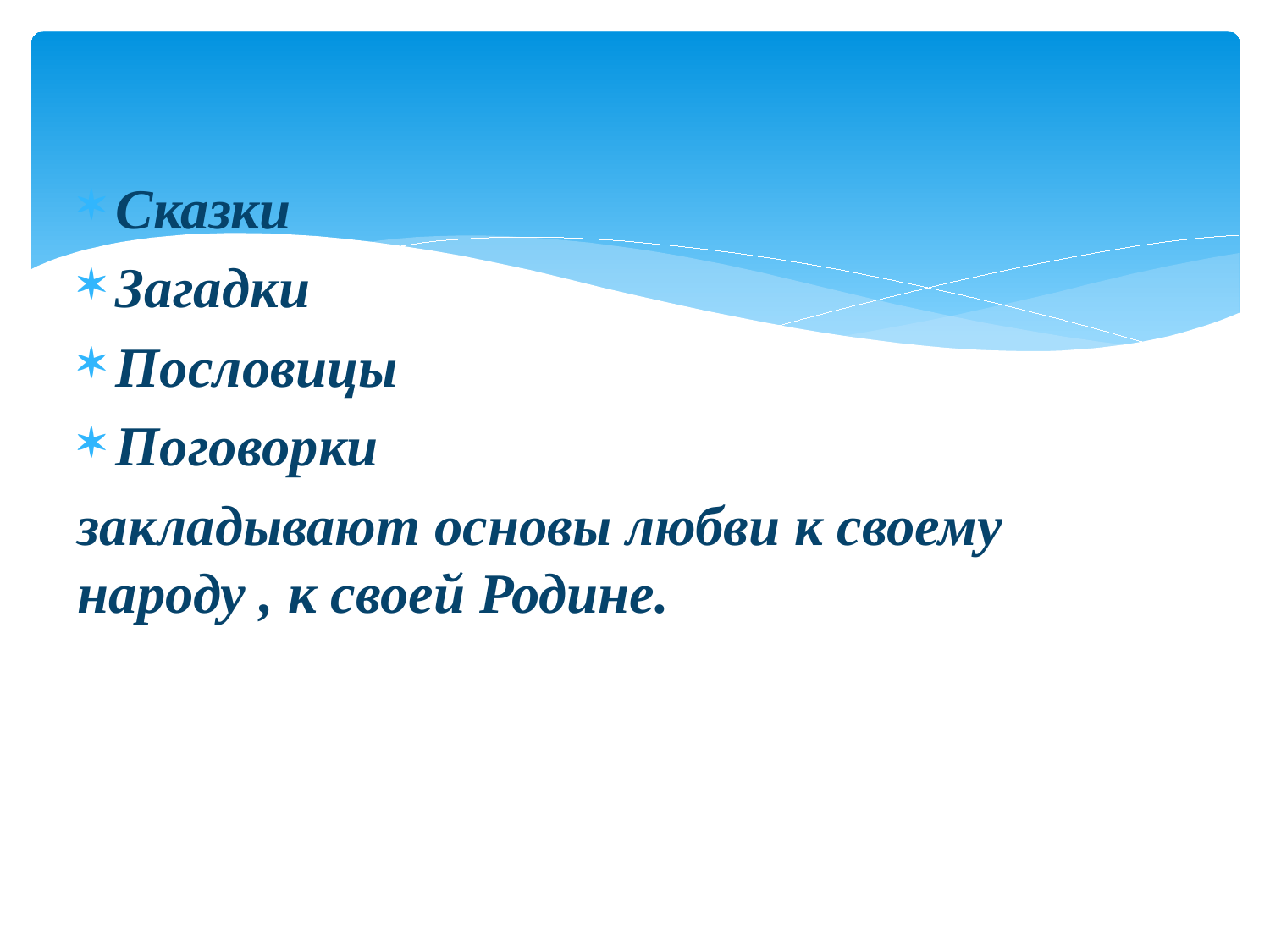

Сказки
Загадки
Пословицы
Поговорки
закладывают основы любви к своему народу , к своей Родине.